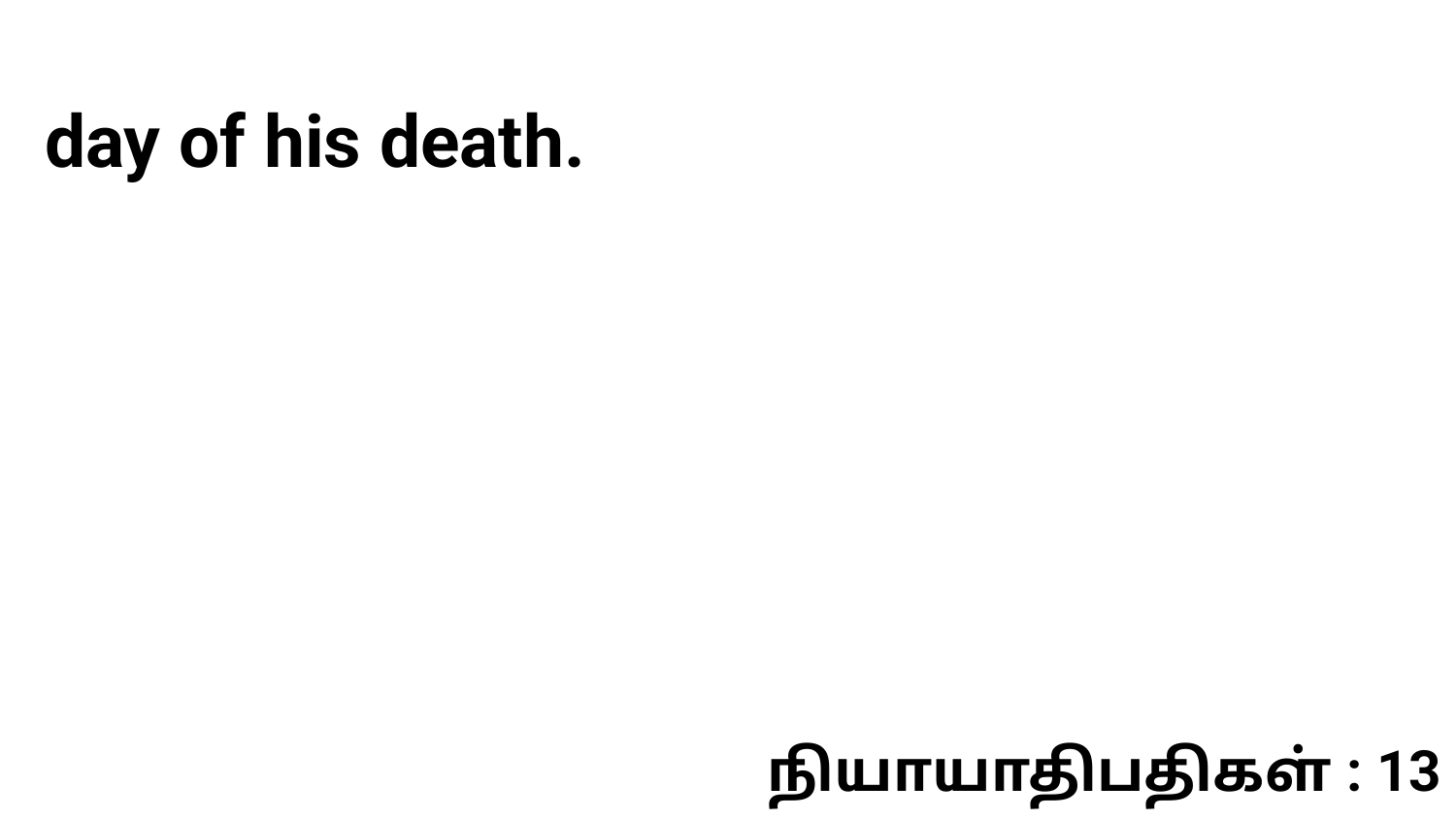

day of his death.
நியாயாதிபதிகள் : 13